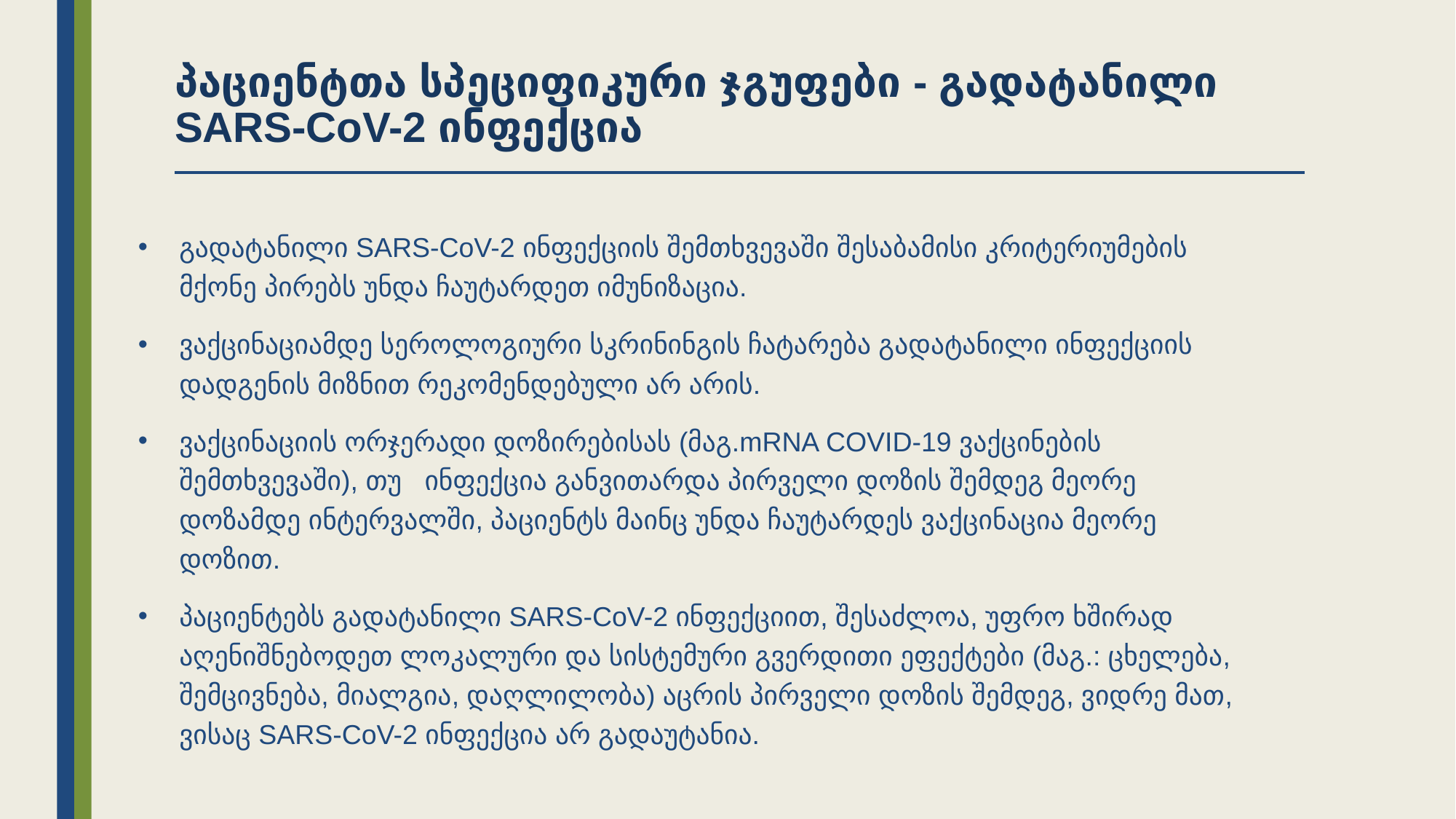

# პაციენტთა სპეციფიკური ჯგუფები - გადატანილი SARS-CoV-2 ინფექცია
გადატანილი SARS-CoV-2 ინფექციის შემთხვევაში შესაბამისი კრიტერიუმების მქონე პირებს უნდა ჩაუტარდეთ იმუნიზაცია.
ვაქცინაციამდე სეროლოგიური სკრინინგის ჩატარება გადატანილი ინფექციის დადგენის მიზნით რეკომენდებული არ არის.
ვაქცინაციის ორჯერადი დოზირებისას (მაგ.mRNA COVID-19 ვაქცინების შემთხვევაში), თუ   ინფექცია განვითარდა პირველი დოზის შემდეგ მეორე დოზამდე ინტერვალში, პაციენტს მაინც უნდა ჩაუტარდეს ვაქცინაცია მეორე დოზით.
პაციენტებს გადატანილი SARS-CoV-2 ინფექციით, შესაძლოა, უფრო ხშირად აღენიშნებოდეთ ლოკალური და სისტემური გვერდითი ეფექტები (მაგ.: ცხელება, შემცივნება, მიალგია, დაღლილობა) აცრის პირველი დოზის შემდეგ, ვიდრე მათ, ვისაც SARS-CoV-2 ინფექცია არ გადაუტანია.